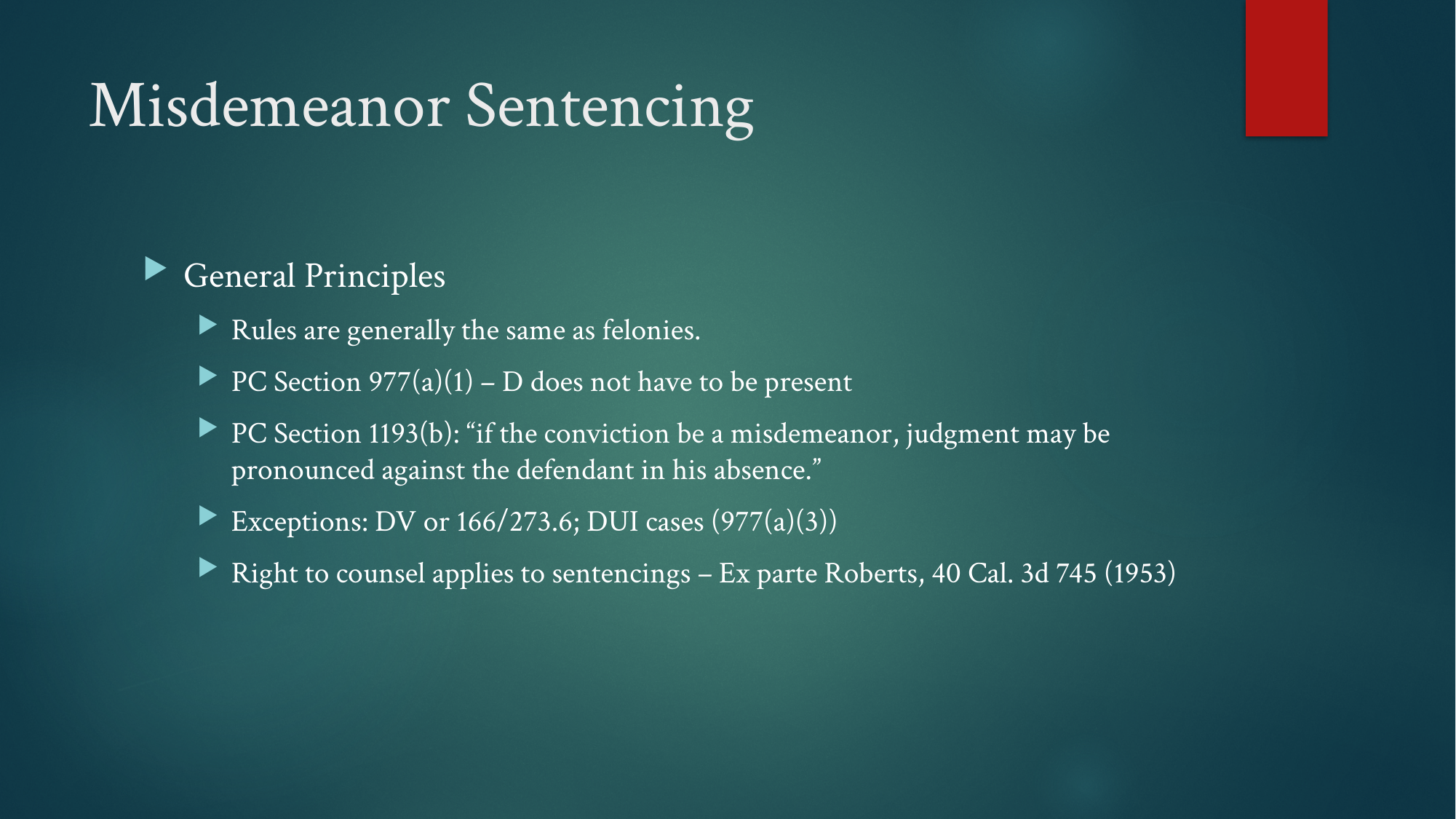

# Misdemeanor Sentencing
General Principles
Rules are generally the same as felonies.
PC Section 977(a)(1) – D does not have to be present
PC Section 1193(b): “if the conviction be a misdemeanor, judgment may be pronounced against the defendant in his absence.”
Exceptions: DV or 166/273.6; DUI cases (977(a)(3))
Right to counsel applies to sentencings – Ex parte Roberts, 40 Cal. 3d 745 (1953)